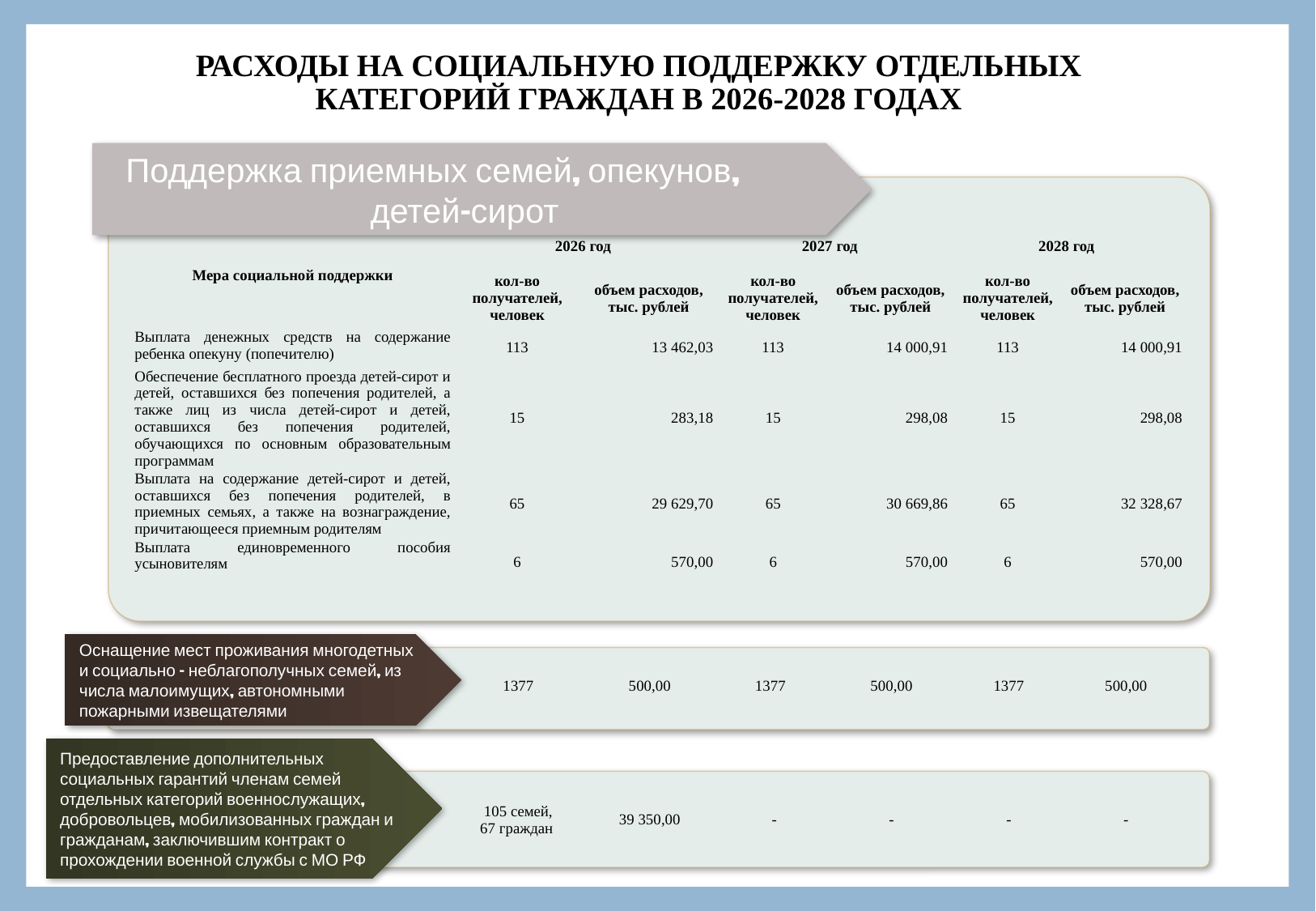

# РАСХОДЫ НА СОЦИАЛЬНУЮ ПОДДЕРЖКУ ОТДЕЛЬНЫХ КАТЕГОРИЙ ГРАЖДАН В 2026-2028 ГОДАХ
Поддержка приемных семей, опекунов,
                               детей-сирот

| Мера социальной поддержки | 2026 год |  | 2027 год |  | 2028 год |  |
| --- | --- | --- | --- | --- | --- | --- |
|  | кол-во получателей, человек | объем расходов, тыс. рублей | кол-во получателей, человек | объем расходов, тыс. рублей | кол-во получателей, человек | объем расходов, тыс. рублей |
| Выплата денежных средств на содержание ребенка опекуну (попечителю) | 113 | 13 462,03 | 113 | 14 000,91 | 113 | 14 000,91 |
| Обеспечение бесплатного проезда детей-сирот и детей, оставшихся без попечения родителей, а также лиц из числа детей-сирот и детей, оставшихся без попечения родителей, обучающихся по основным образовательным программам | 15 | 283,18 | 15 | 298,08 | 15 | 298,08 |
| Выплата на содержание детей-сирот и детей, оставшихся без попечения родителей, в приемных семьях, а также на вознаграждение, причитающееся приемным родителям | 65 | 29 629,70 | 65 | 30 669,86 | 65 | 32 328,67 |
| Выплата единовременного пособия усыновителям | 6 | 570,00 | 6 | 570,00 | 6 | 570,00 |
Оснащение мест проживания многодетных и социально - неблагополучных семей, из числа малоимущих, автономными пожарными извещателями

|  | 1377 | 500,00 | 1377 | 500,00 | 1377 | 500,00 |
| --- | --- | --- | --- | --- | --- | --- |
Предоставление дополнительных социальных гарантий членам семей отдельных категорий военнослужащих, добровольцев, мобилизованных граждан и гражданам, заключившим контракт о прохождении военной службы с МО РФ

|  | 105 семей, 67 граждан | 39 350,00 | - | - | - | - |
| --- | --- | --- | --- | --- | --- | --- |